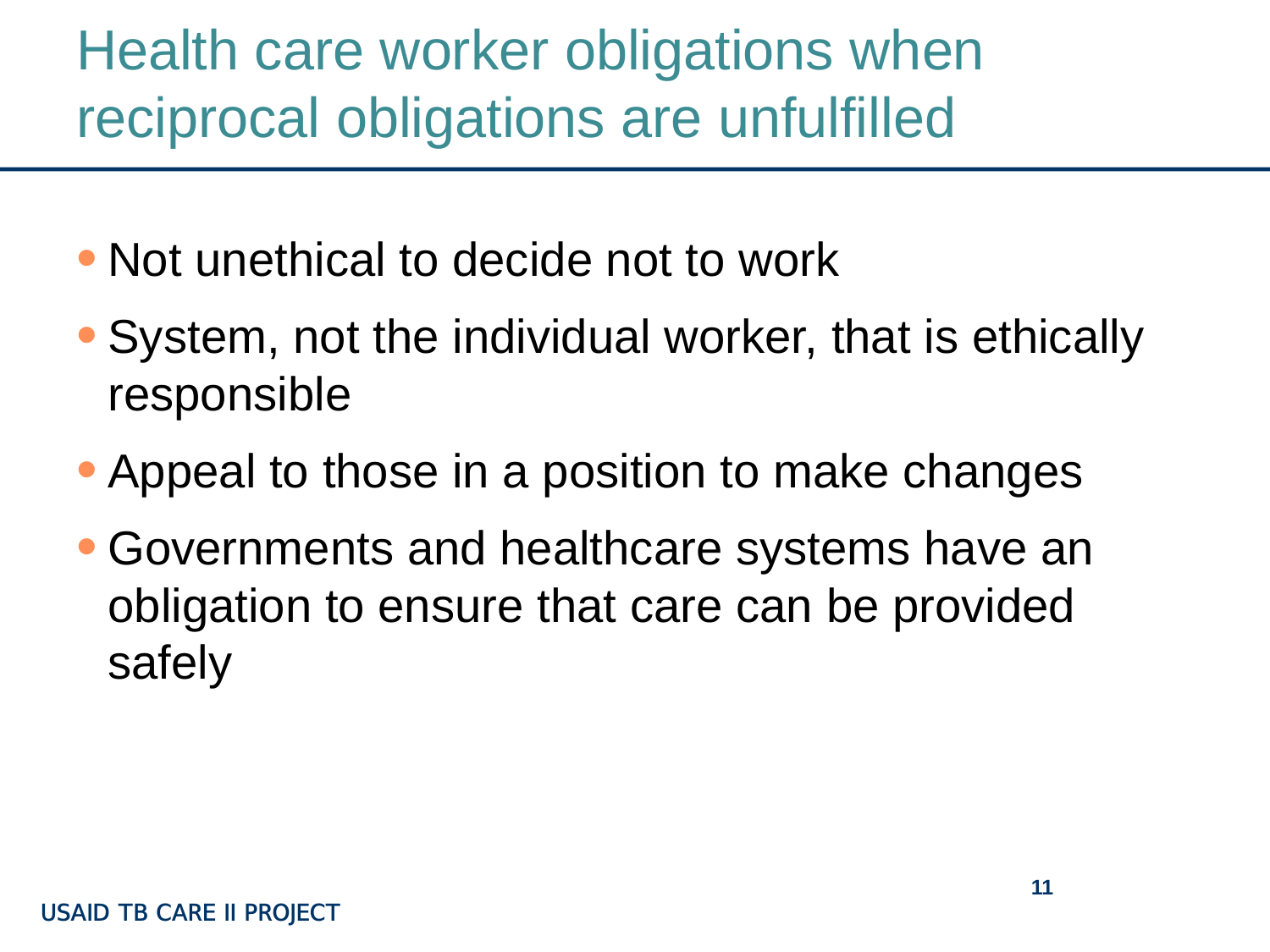

# Health care worker obligations when reciprocal obligations are unfulfilled
Not unethical to decide not to work
System, not the individual worker, that is ethically responsible
Appeal to those in a position to make changes
Governments and healthcare systems have an obligation to ensure that care can be provided safely
11